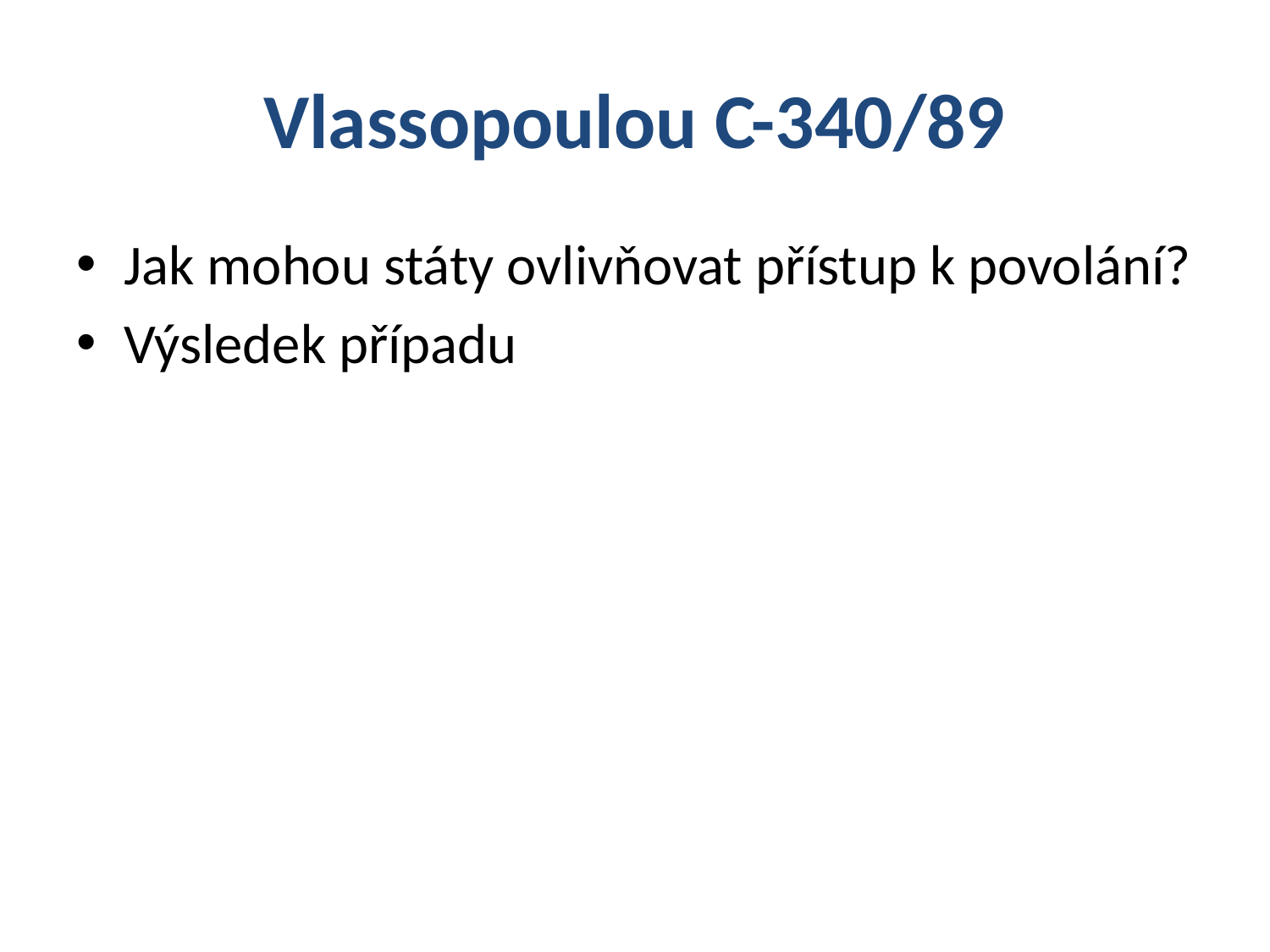

# Vlassopoulou C-340/89
Jak mohou státy ovlivňovat přístup k povolání?
Výsledek případu